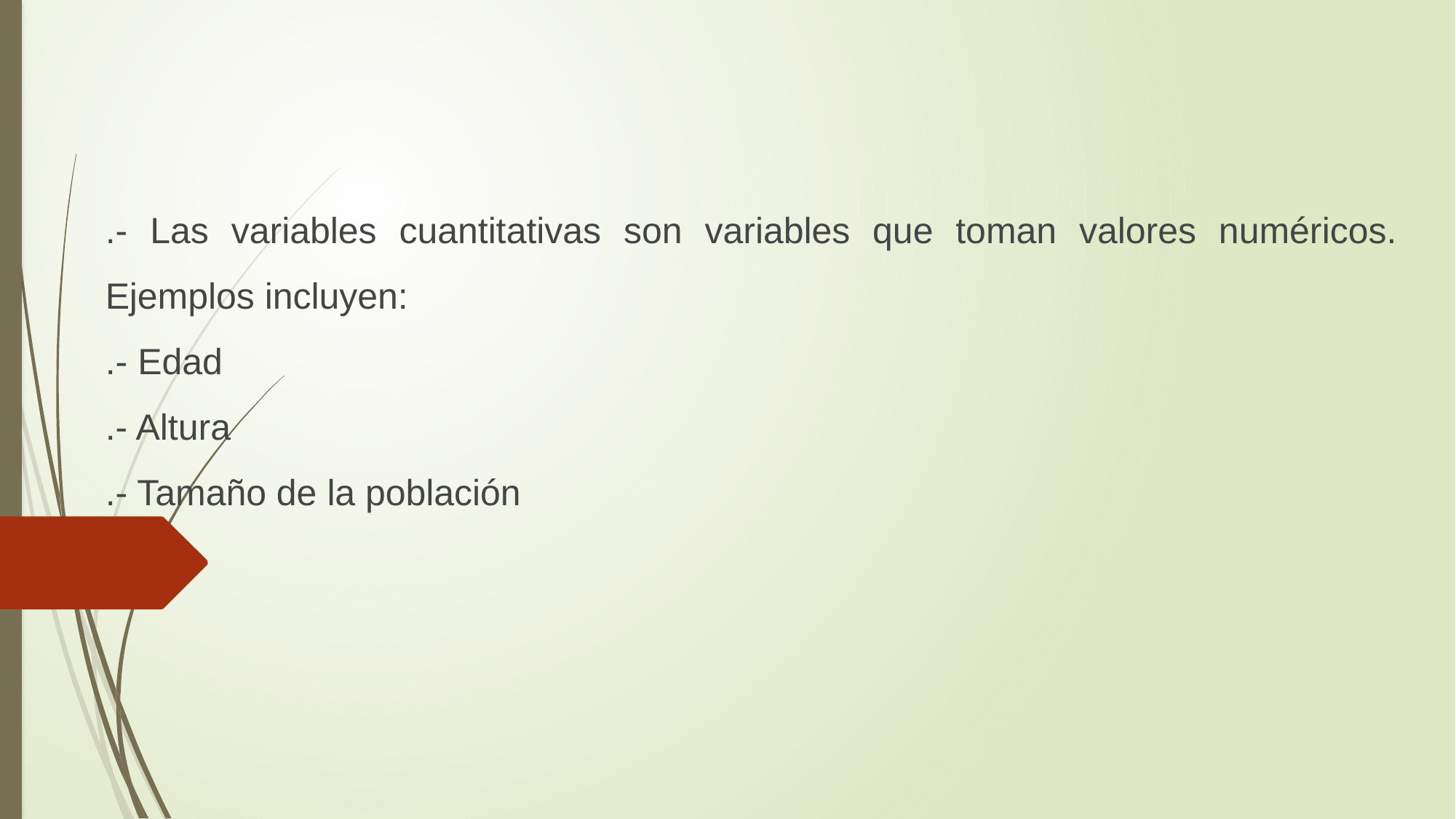

.- Las variables cuantitativas son variables que toman valores numéricos. Ejemplos incluyen:
.- Edad
.- Altura
.- Tamaño de la población